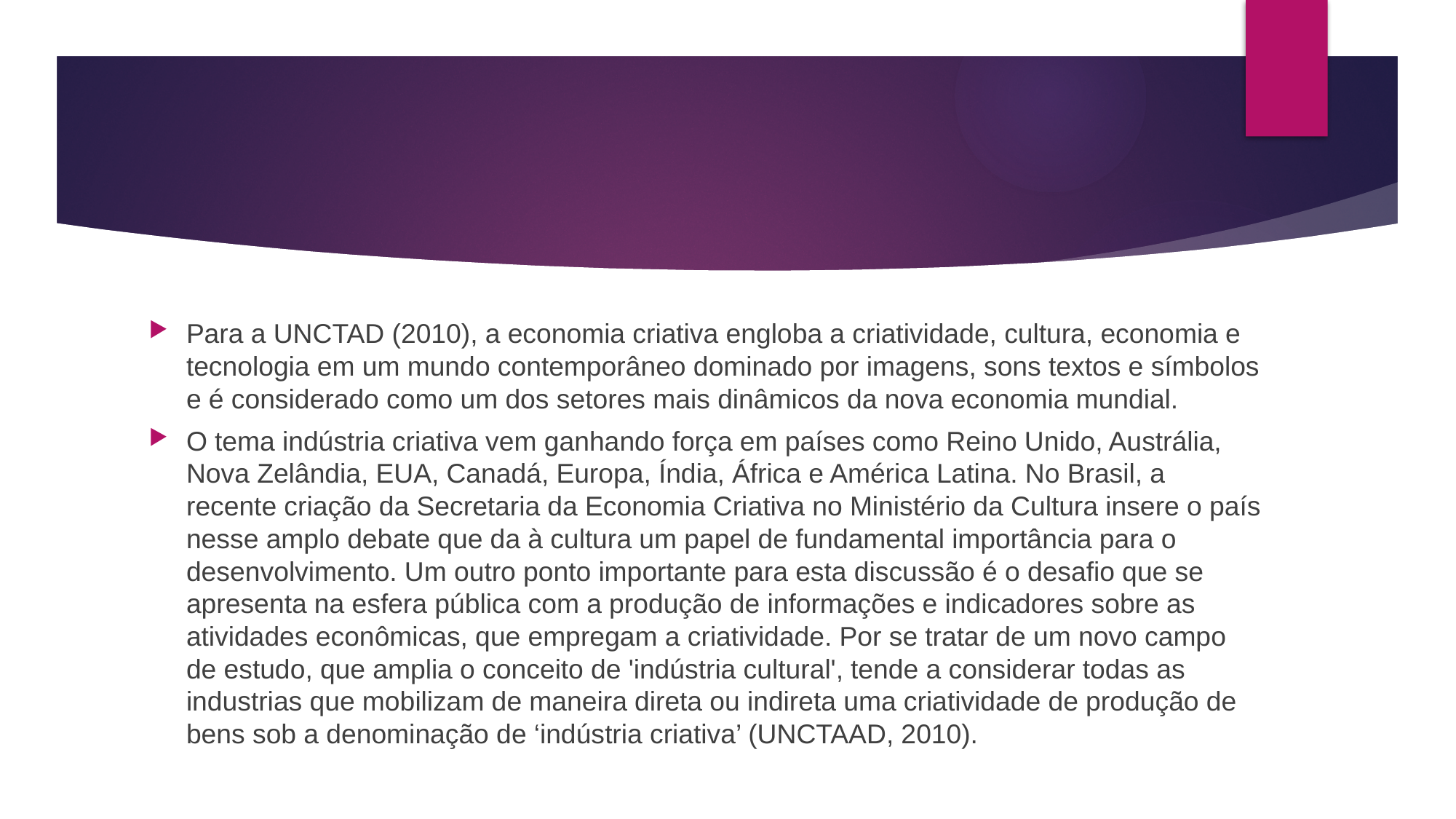

#
Para a UNCTAD (2010), a economia criativa engloba a criatividade, cultura, economia e tecnologia em um mundo contemporâneo dominado por imagens, sons textos e símbolos e é considerado como um dos setores mais dinâmicos da nova economia mundial.
O tema indústria criativa vem ganhando força em países como Reino Unido, Austrália, Nova Zelândia, EUA, Canadá, Europa, Índia, África e América Latina. No Brasil, a recente criação da Secretaria da Economia Criativa no Ministério da Cultura insere o país nesse amplo debate que da à cultura um papel de fundamental importância para o desenvolvimento. Um outro ponto importante para esta discussão é o desafio que se apresenta na esfera pública com a produção de informações e indicadores sobre as atividades econômicas, que empregam a criatividade. Por se tratar de um novo campo de estudo, que amplia o conceito de 'indústria cultural', tende a considerar todas as industrias que mobilizam de maneira direta ou indireta uma criatividade de produção de bens sob a denominação de ‘indústria criativa’ (UNCTAAD, 2010).